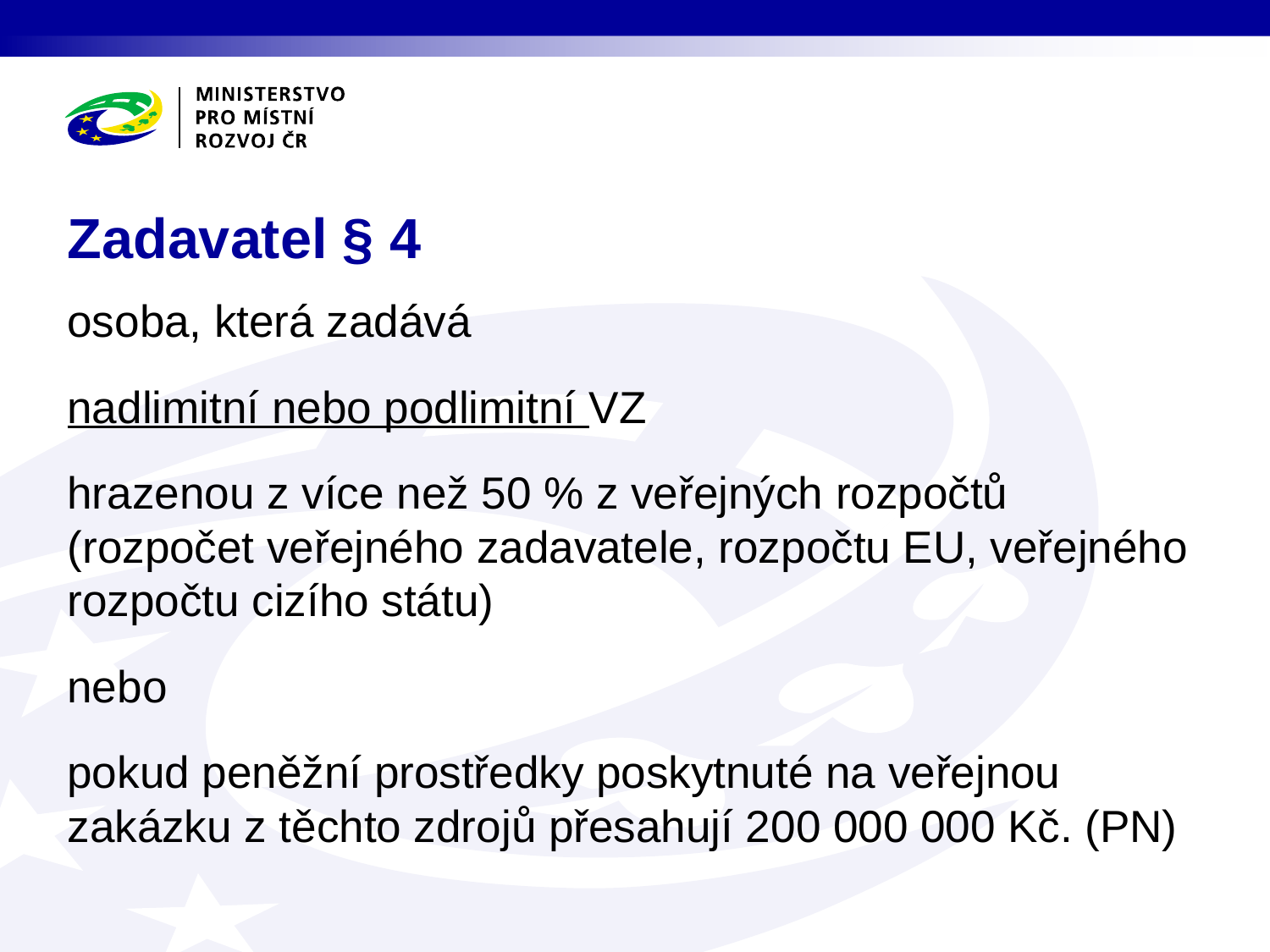

# Zadavatel § 4
osoba, která zadává
nadlimitní nebo podlimitní VZ
hrazenou z více než 50 % z veřejných rozpočtů (rozpočet veřejného zadavatele, rozpočtu EU, veřejného rozpočtu cizího státu)
nebo
pokud peněžní prostředky poskytnuté na veřejnou zakázku z těchto zdrojů přesahují 200 000 000 Kč. (PN)